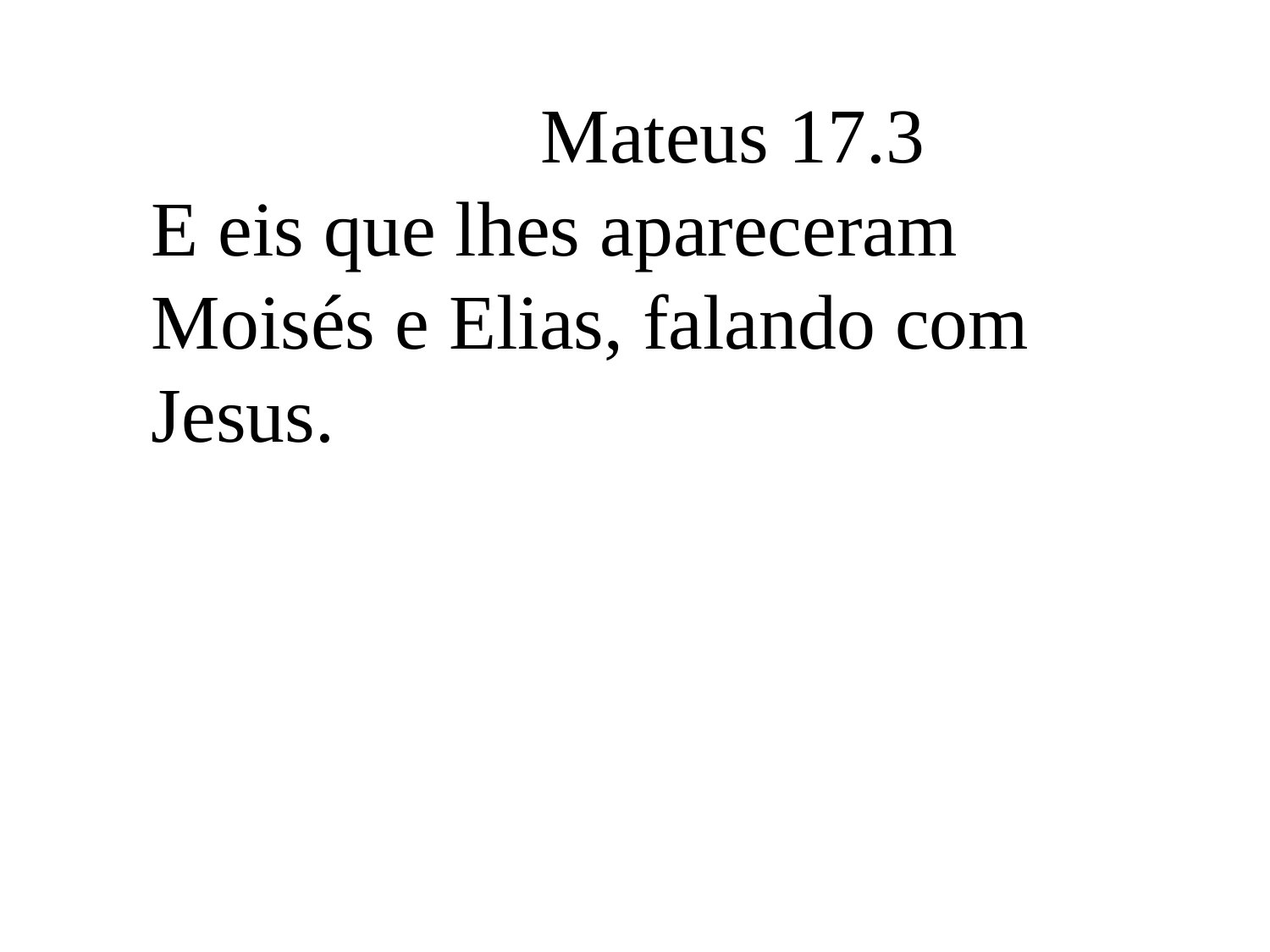

Mateus 17.3
E eis que lhes apareceram Moisés e Elias, falando com Jesus.